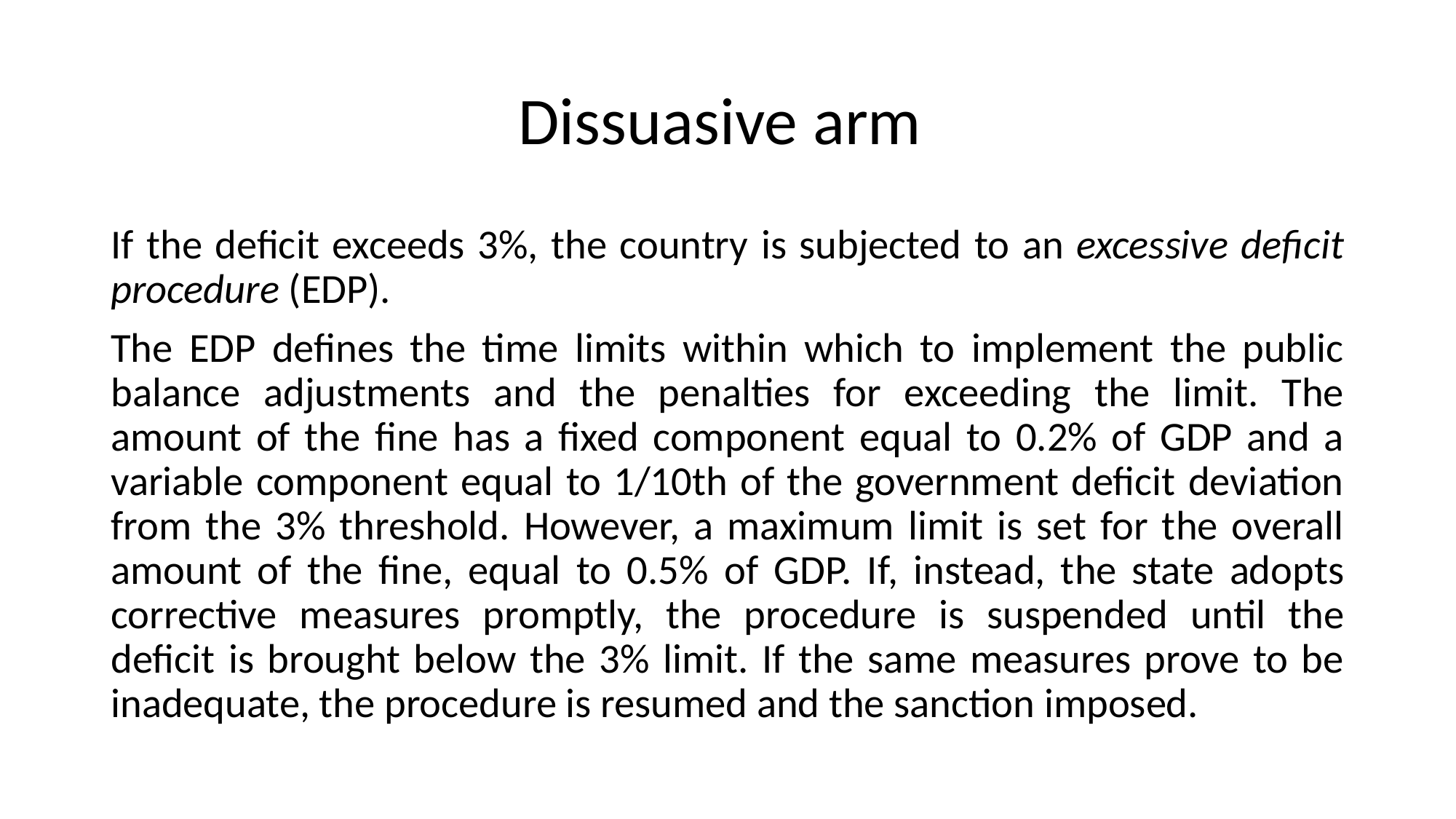

# Dissuasive arm
If the deficit exceeds 3%, the country is subjected to an excessive deficit procedure (EDP).
The EDP defines the time limits within which to implement the public balance adjustments and the penalties for exceeding the limit. The amount of the fine has a fixed component equal to 0.2% of GDP and a variable component equal to 1/10th of the government deficit deviation from the 3% threshold. However, a maximum limit is set for the overall amount of the fine, equal to 0.5% of GDP. If, instead, the state adopts corrective measures promptly, the procedure is suspended until the deficit is brought below the 3% limit. If the same measures prove to be inadequate, the procedure is resumed and the sanction imposed.